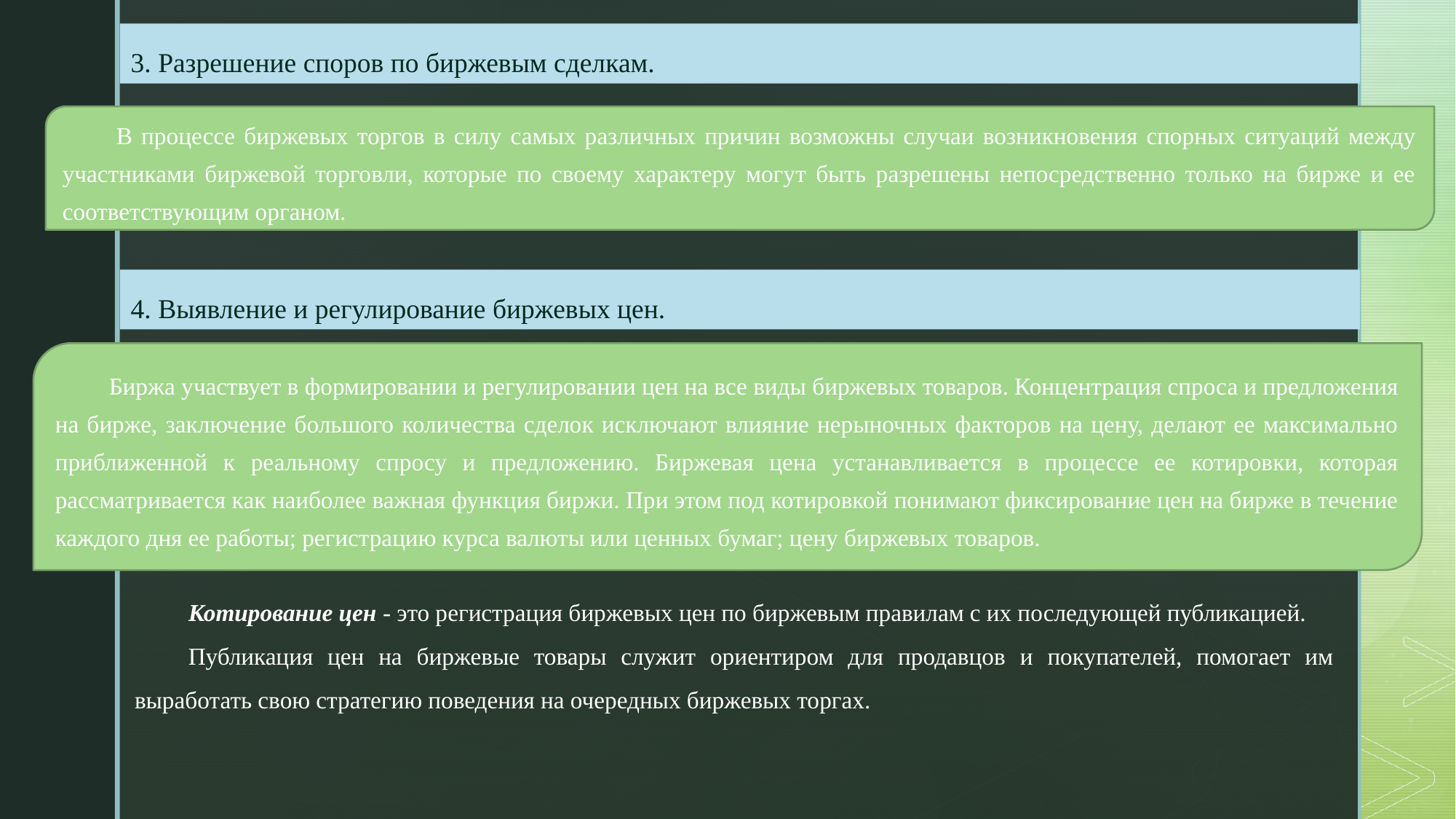

3. Разрешение споров по биржевым сделкам.
В процессе биржевых торгов в силу самых различных причин возможны случаи возникновения спорных ситуаций между участниками биржевой торговли, которые по своему характеру могут быть разрешены непосредственно только на бирже и ее соответствующим органом.
4. Выявление и регулирование биржевых цен.
Биржа участвует в формировании и регулировании цен на все виды биржевых товаров. Концентрация спроса и предложения на бирже, заключение большого количества сделок исключают влияние нерыночных факторов на цену, делают ее максимально приближенной к реальному спросу и предложению. Биржевая цена устанавливается в процессе ее котировки, которая рассматривается как наиболее важная функция биржи. При этом под котировкой понимают фиксирование цен на бирже в течение каждого дня ее работы; регистрацию курса валюты или ценных бумаг; цену биржевых товаров.
Котирование цен - это регистрация биржевых цен по биржевым правилам с их последующей публикацией.
Публикация цен на биржевые товары служит ориентиром для продавцов и покупателей, помогает им выработать свою стратегию поведения на очередных биржевых торгах.